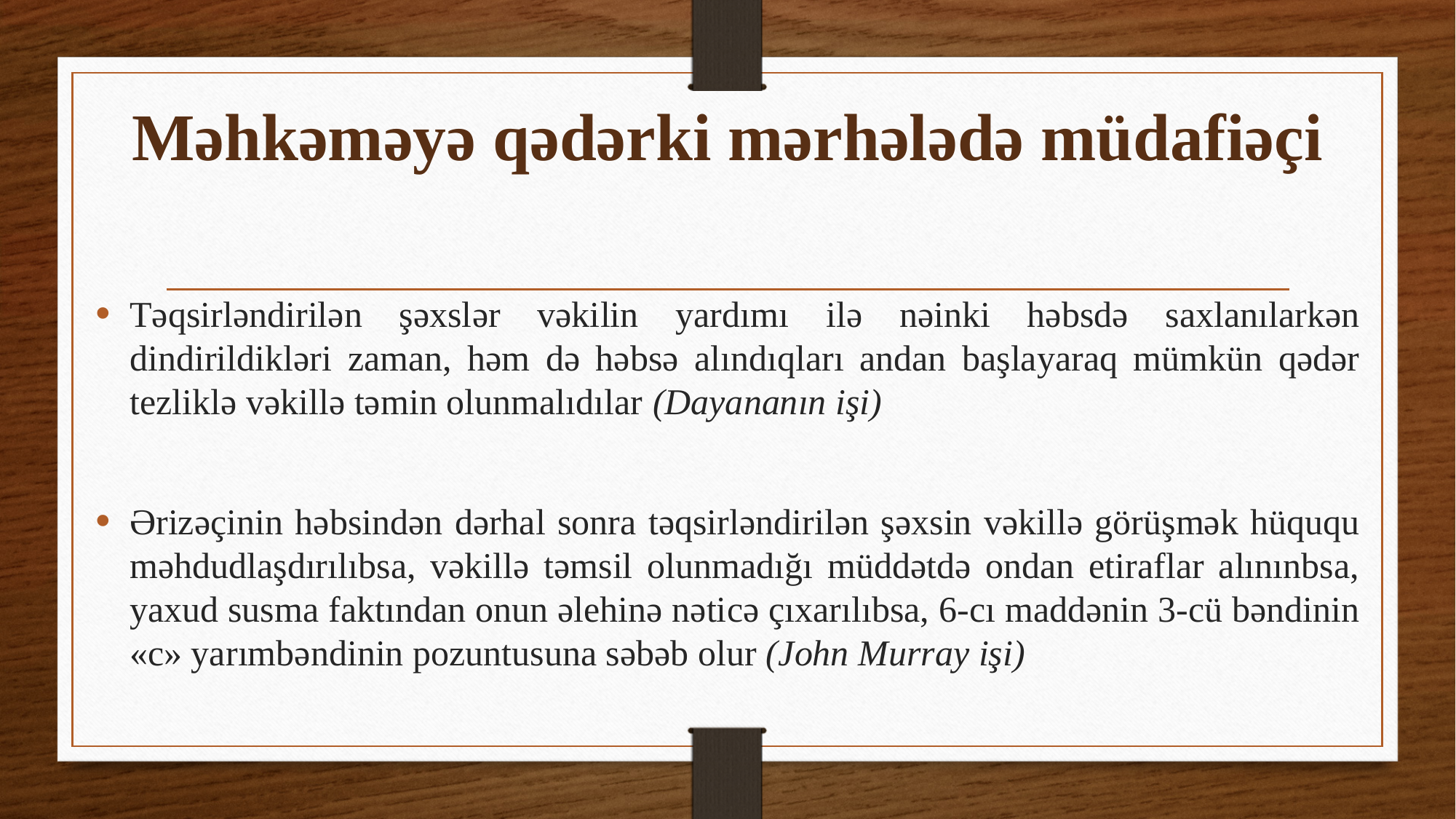

# Məhkəməyə qədərki mərhələdə müdafiəçi
Təqsirləndirilən şəxslər vəkilin yardımı ilə nəinki həbsdə saxlanılarkən dindirildikləri zaman, həm də həbsə alındıqları andan başlayaraq mümkün qədər tezliklə vəkillə təmin olunmalıdılar (Dayananın işi)

Ərizəçinin həbsindən dərhal sonra təqsirləndirilən şəxsin vəkillə görüşmək hüququ məhdudlaşdırılıbsa, vəkillə təmsil olunmadığı müddətdə ondan etiraflar alınınbsa, yaxud susma faktından onun əlehinə nəticə çıxarılıbsa, 6-cı maddənin 3-cü bəndinin «c» yarımbəndinin pozuntusuna səbəb olur (John Murray işi)